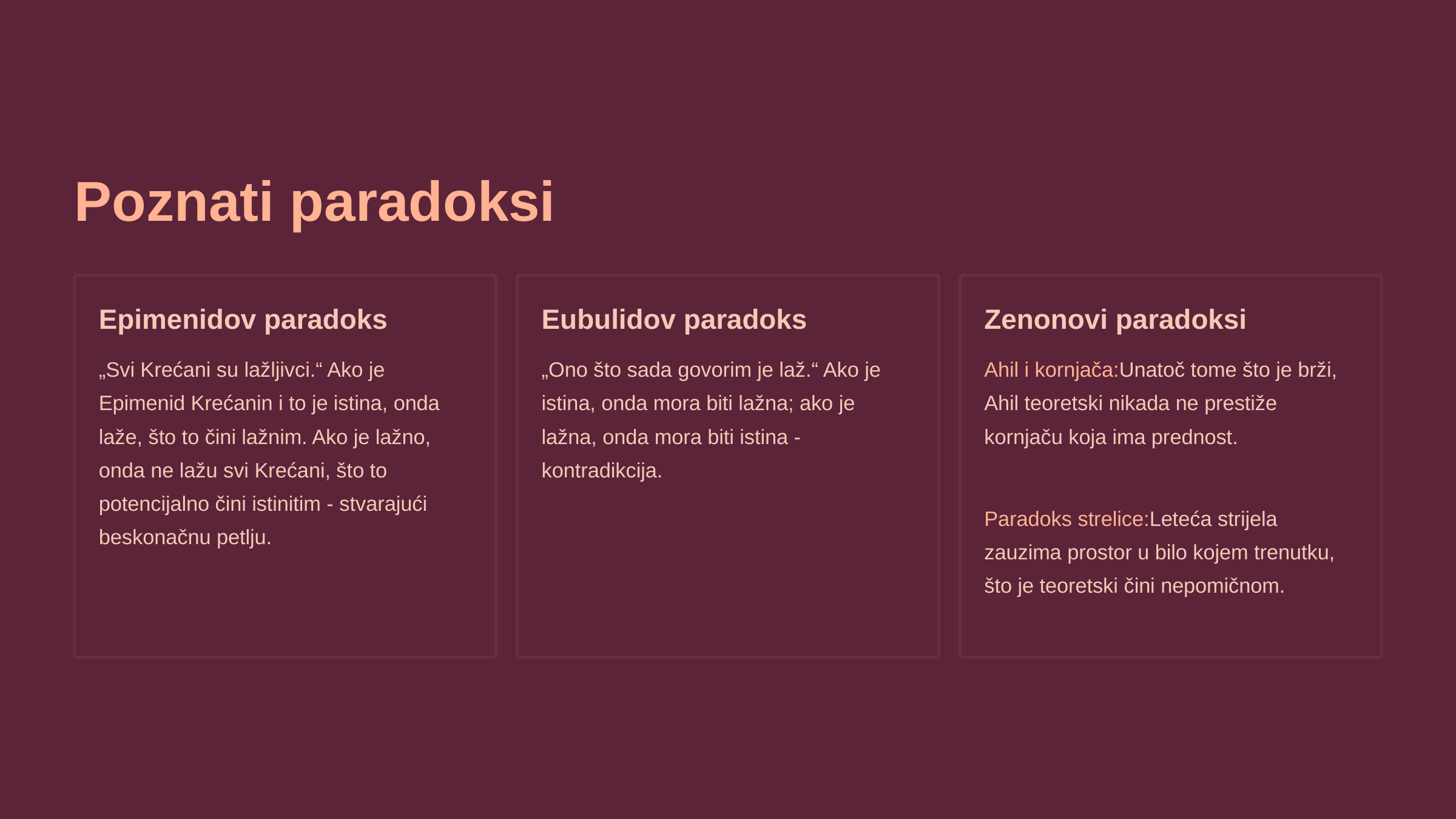

Poznati paradoksi

Epimenidov paradoks
Eubulidov paradoks
Zenonovi paradoksi
„Svi Krećani su lažljivci.“ Ako je Epimenid Krećanin i to je istina, onda laže, što to čini lažnim. Ako je lažno, onda ne lažu svi Krećani, što to potencijalno čini istinitim - stvarajući beskonačnu petlju.
„Ono što sada govorim je laž.“ Ako je istina, onda mora biti lažna; ako je lažna, onda mora biti istina - kontradikcija.
Ahil i kornjača:Unatoč tome što je brži, Ahil teoretski nikada ne prestiže kornjaču koja ima prednost.
Paradoks strelice:Leteća strijela zauzima prostor u bilo kojem trenutku, što je teoretski čini nepomičnom.